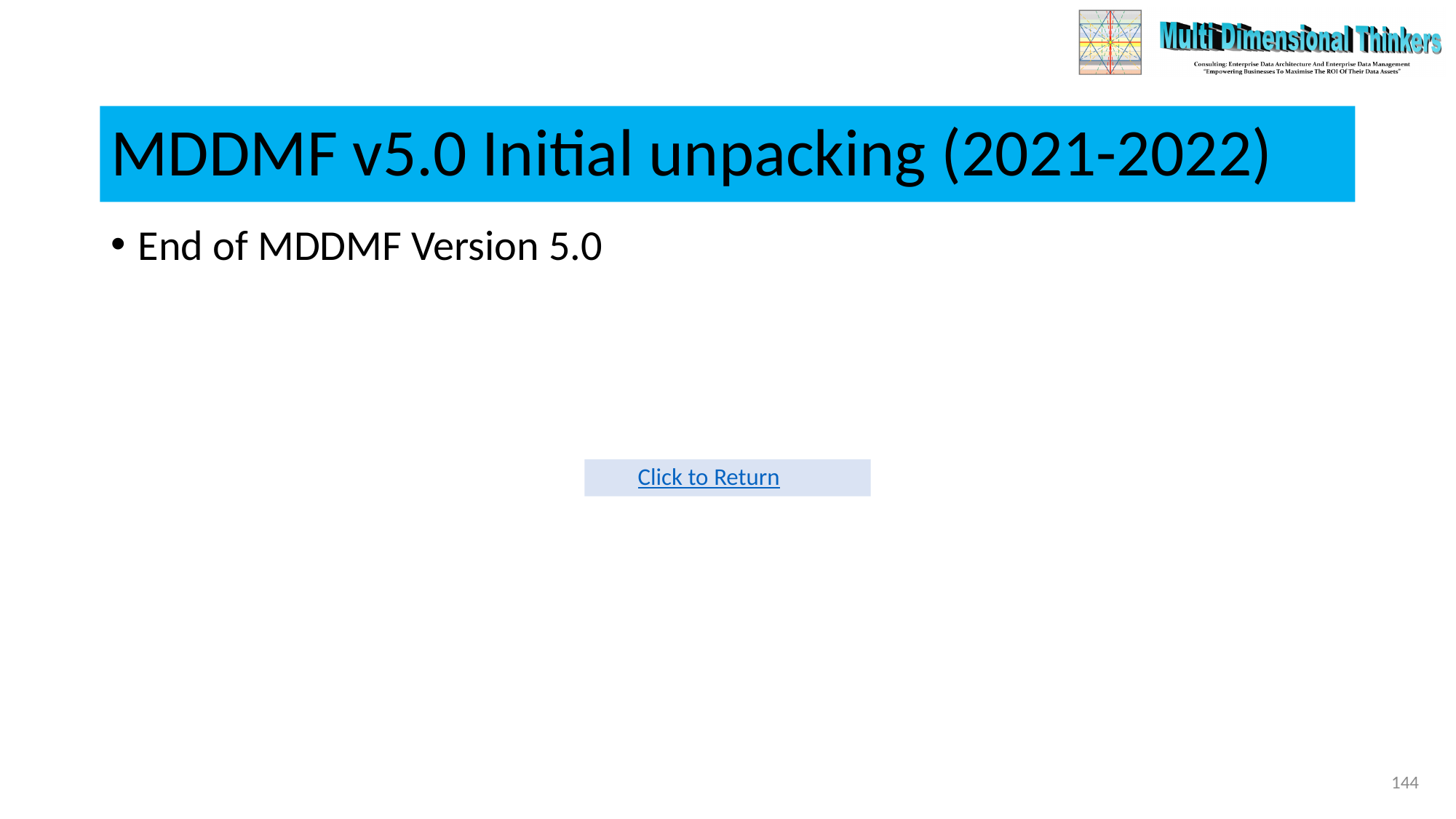

# MDDMF v5.0 Initial unpacking (2021-2022)
End of MDDMF Version 5.0
Click to Return